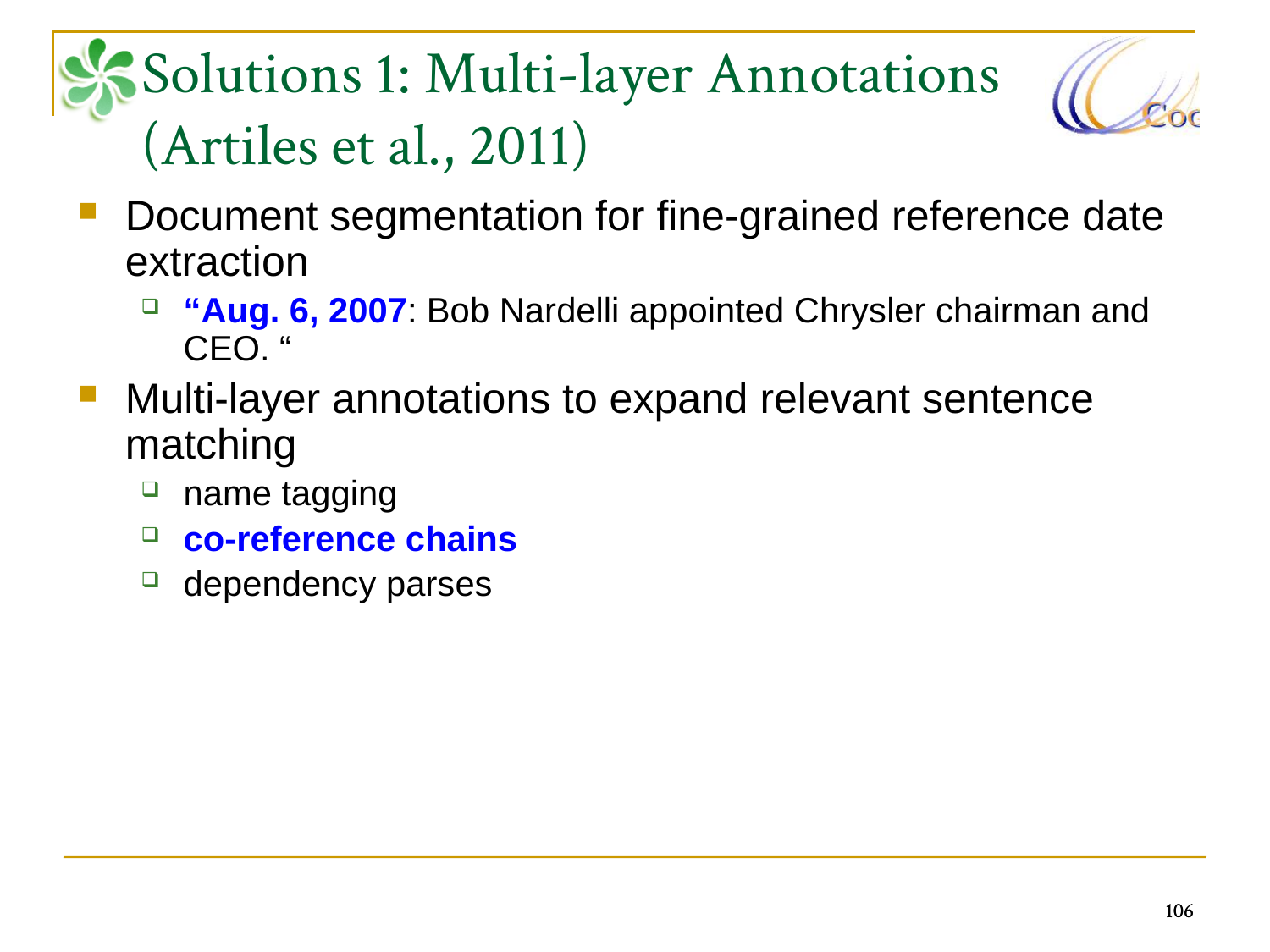

# Solutions 1: Multi-layer Annotations (Artiles et al., 2011)

Document segmentation for fine-grained reference date extraction
“Aug. 6, 2007: Bob Nardelli appointed Chrysler chairman and CEO. “
Multi-layer annotations to expand relevant sentence matching
name tagging
co-reference chains
dependency parses
106
106